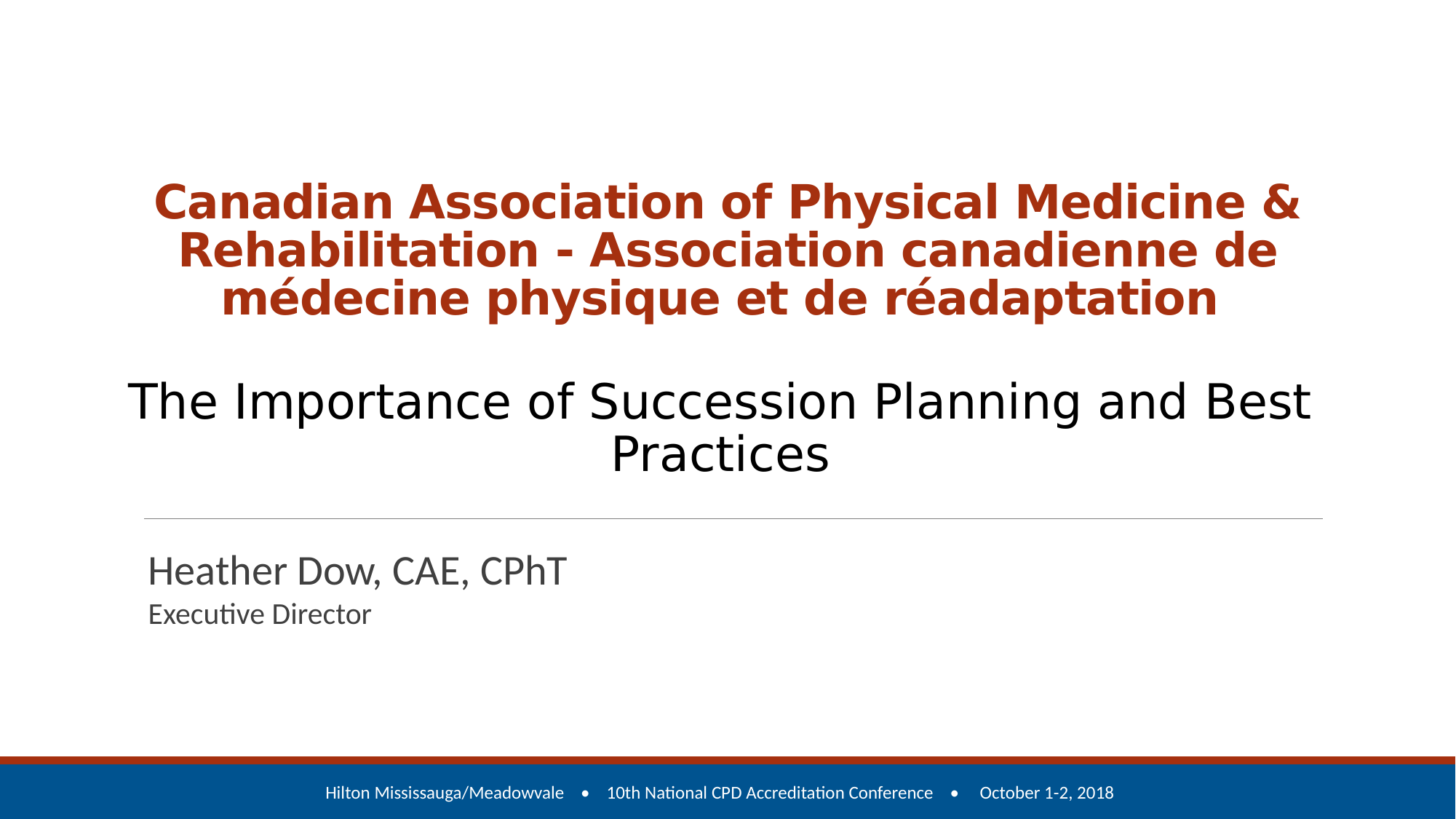

# Canadian Association of Physical Medicine & Rehabilitation - Association canadienne de médecine physique et de réadaptation
The Importance of Succession Planning and Best Practices
Heather Dow, CAE, CPhT
Executive Director
Hilton Mississauga/Meadowvale    •    10th National CPD Accreditation Conference    •     October 1-2, 2018